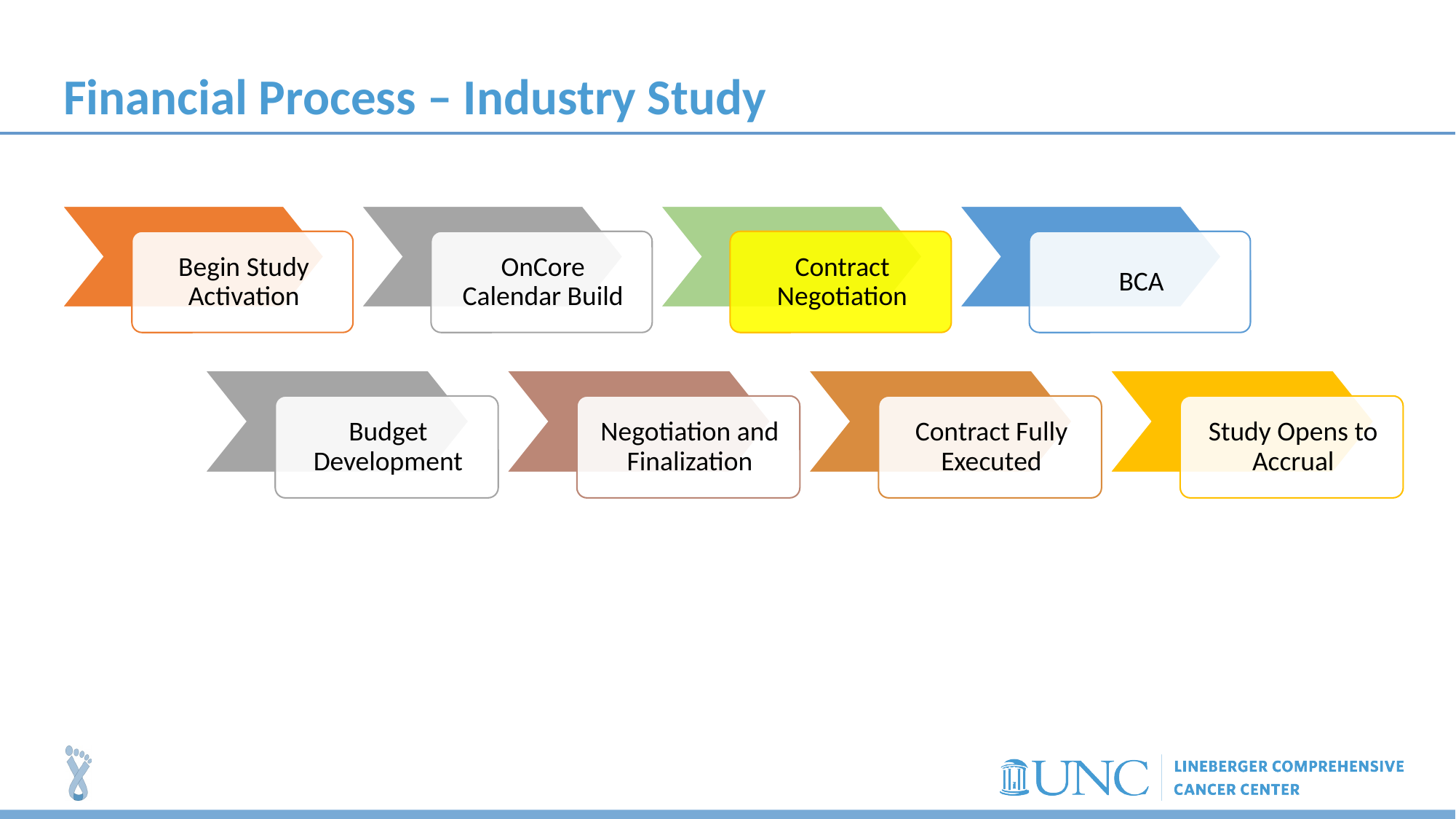

Begin Study Activation
OnCore Calendar Build
Contract Negotiation
BCA
# Financial Process – Industry Study
Budget Development
Negotiation and Finalization
Contract Fully Executed
Study Opens to Accrual